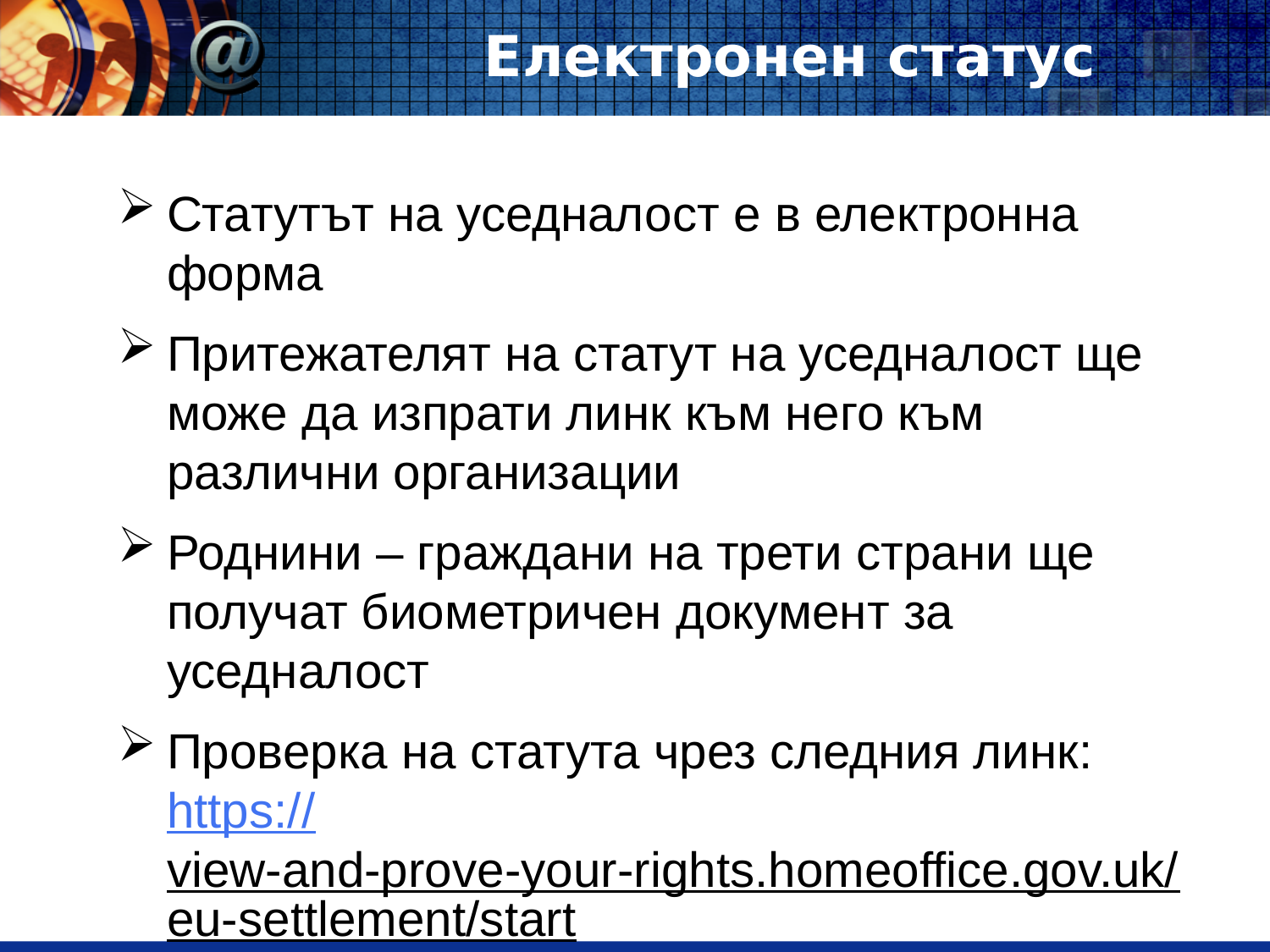

# Електронен статус
Статутът на уседналост е в електронна форма
Притежателят на статут на уседналост ще може да изпрати линк към него към различни организации
Роднини – граждани на трети страни ще получат биометричен документ за уседналост
Проверка на статута чрез следния линк: https://view-and-prove-your-rights.homeoffice.gov.uk/eu-settlement/start